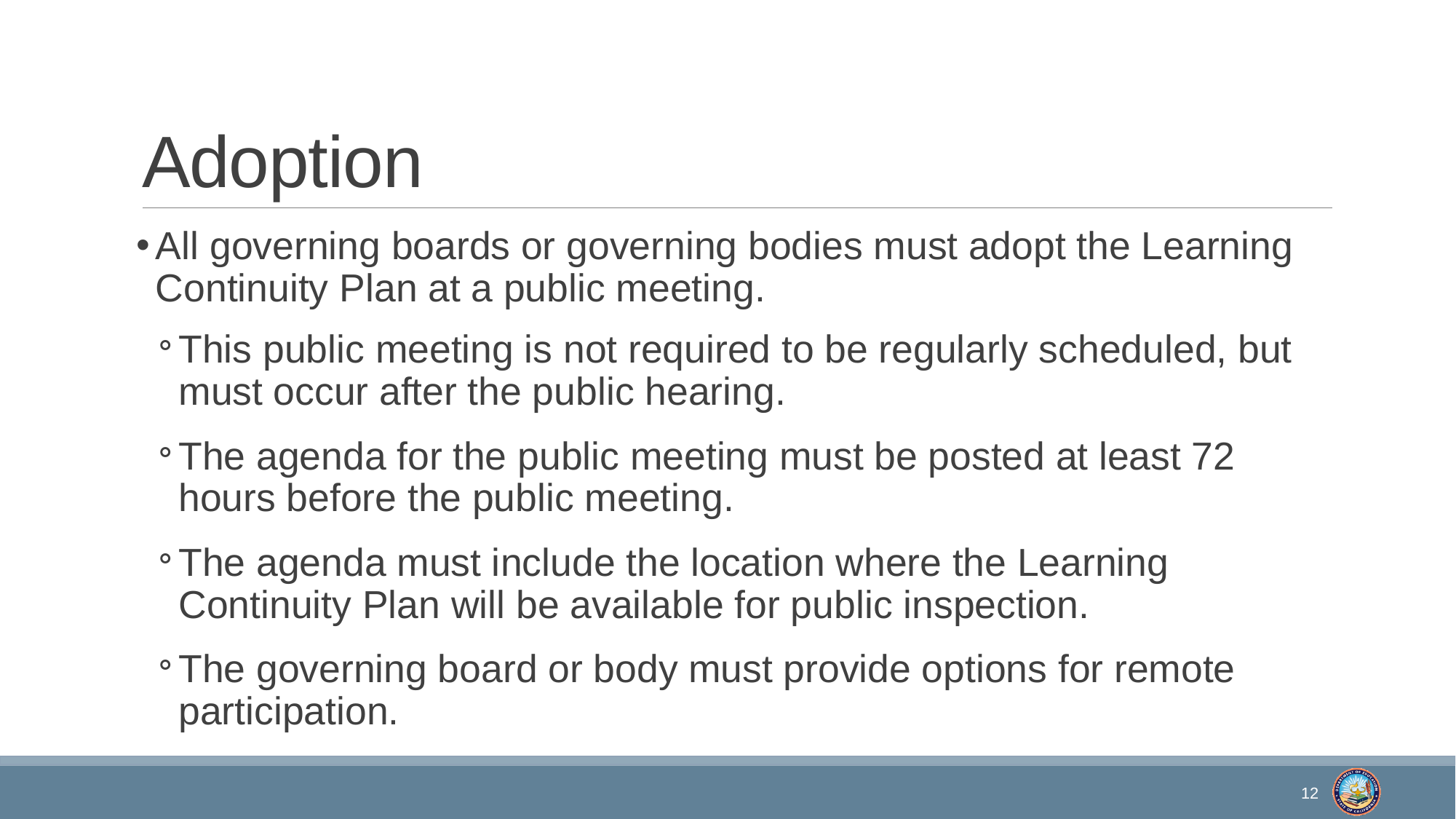

# Adoption
All governing boards or governing bodies must adopt the Learning Continuity Plan at a public meeting.
This public meeting is not required to be regularly scheduled, but must occur after the public hearing.
The agenda for the public meeting must be posted at least 72 hours before the public meeting.
The agenda must include the location where the Learning Continuity Plan will be available for public inspection.
The governing board or body must provide options for remote participation.
12